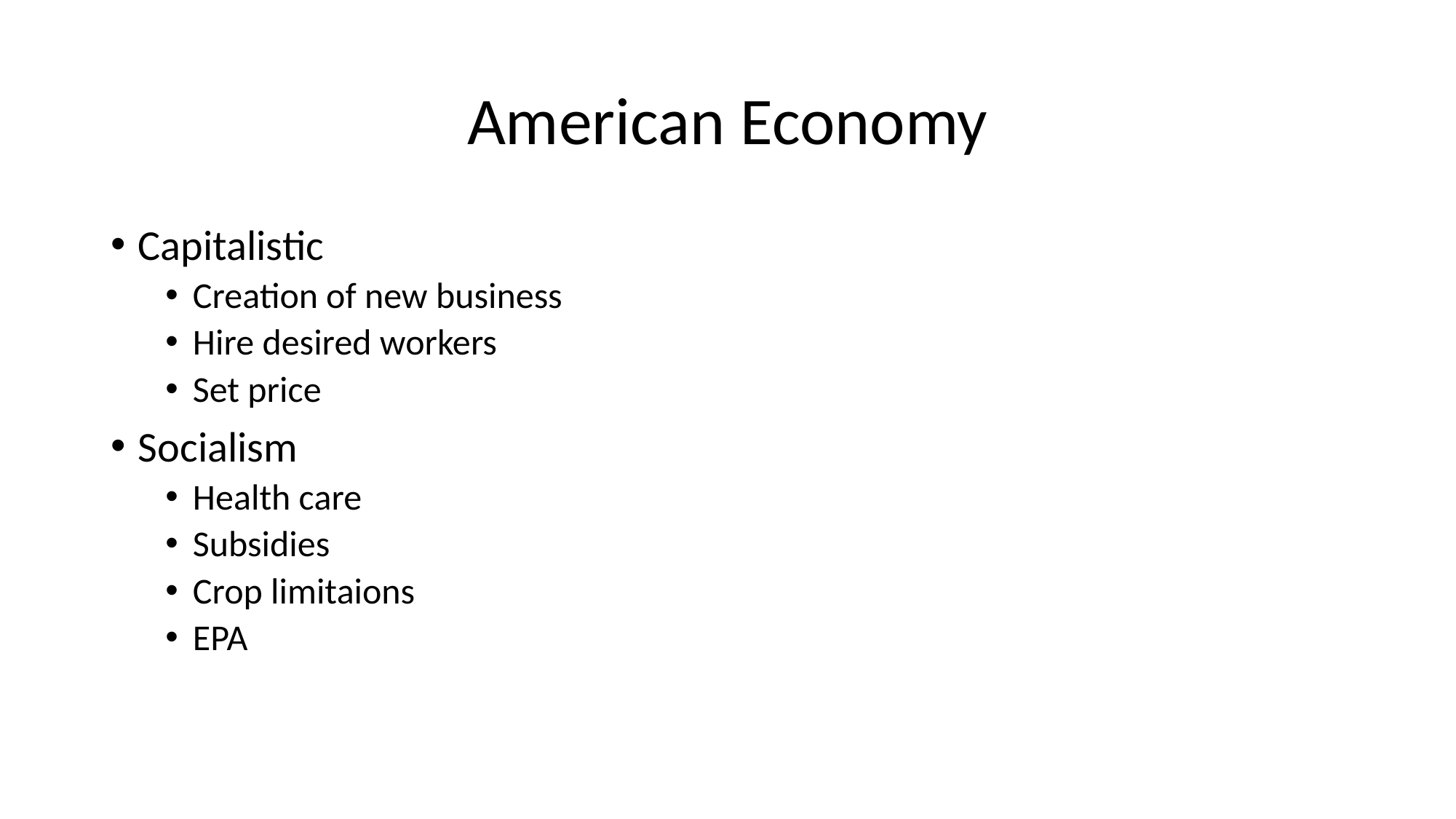

# American Economy
Capitalistic
Creation of new business
Hire desired workers
Set price
Socialism
Health care
Subsidies
Crop limitaions
EPA